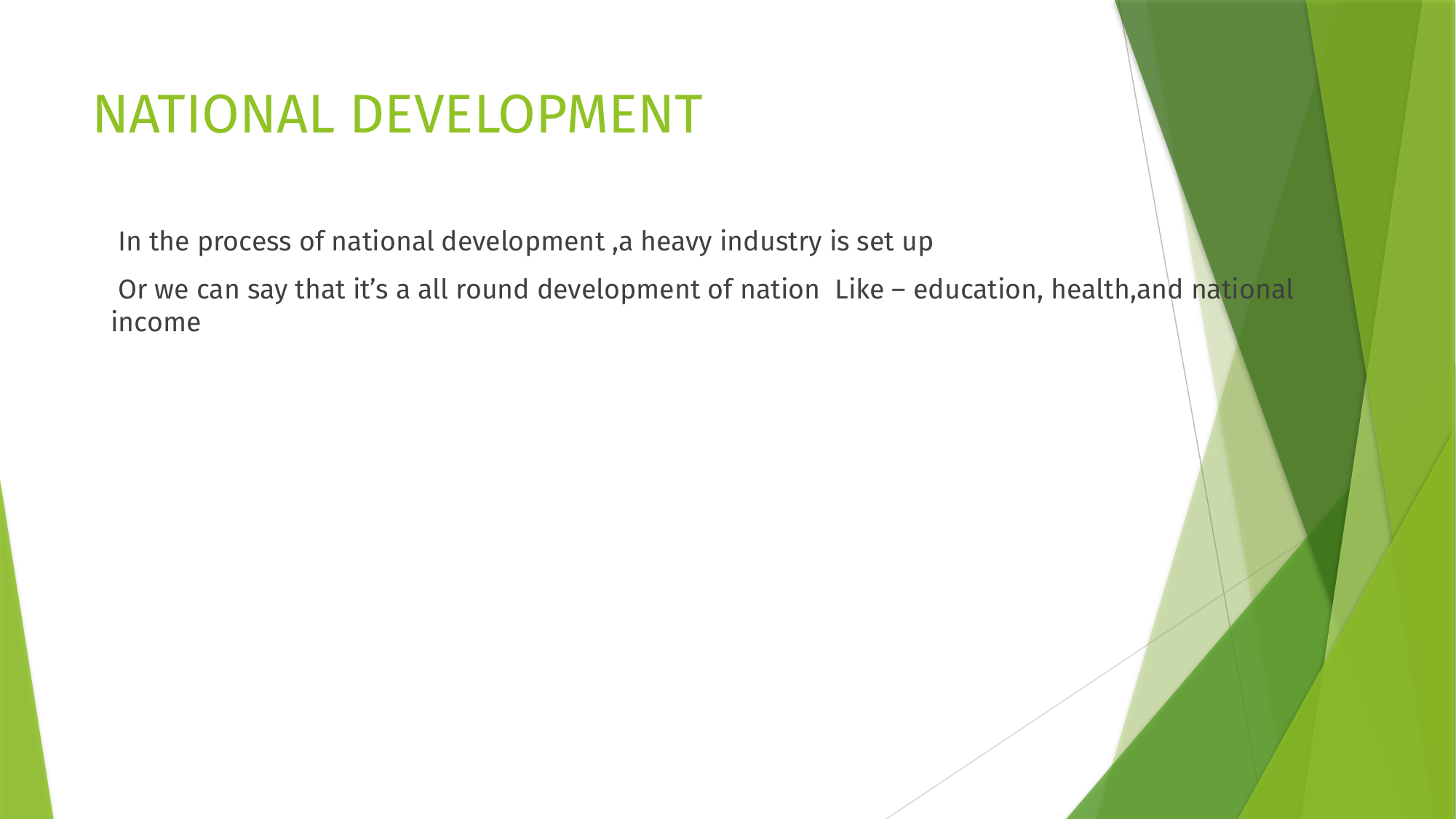

# NATIONAL DEVELOPMENT
 In the process of national development ,a heavy industry is set up
 Or we can say that it’s a all round development of nation  Like – education, health,and national income